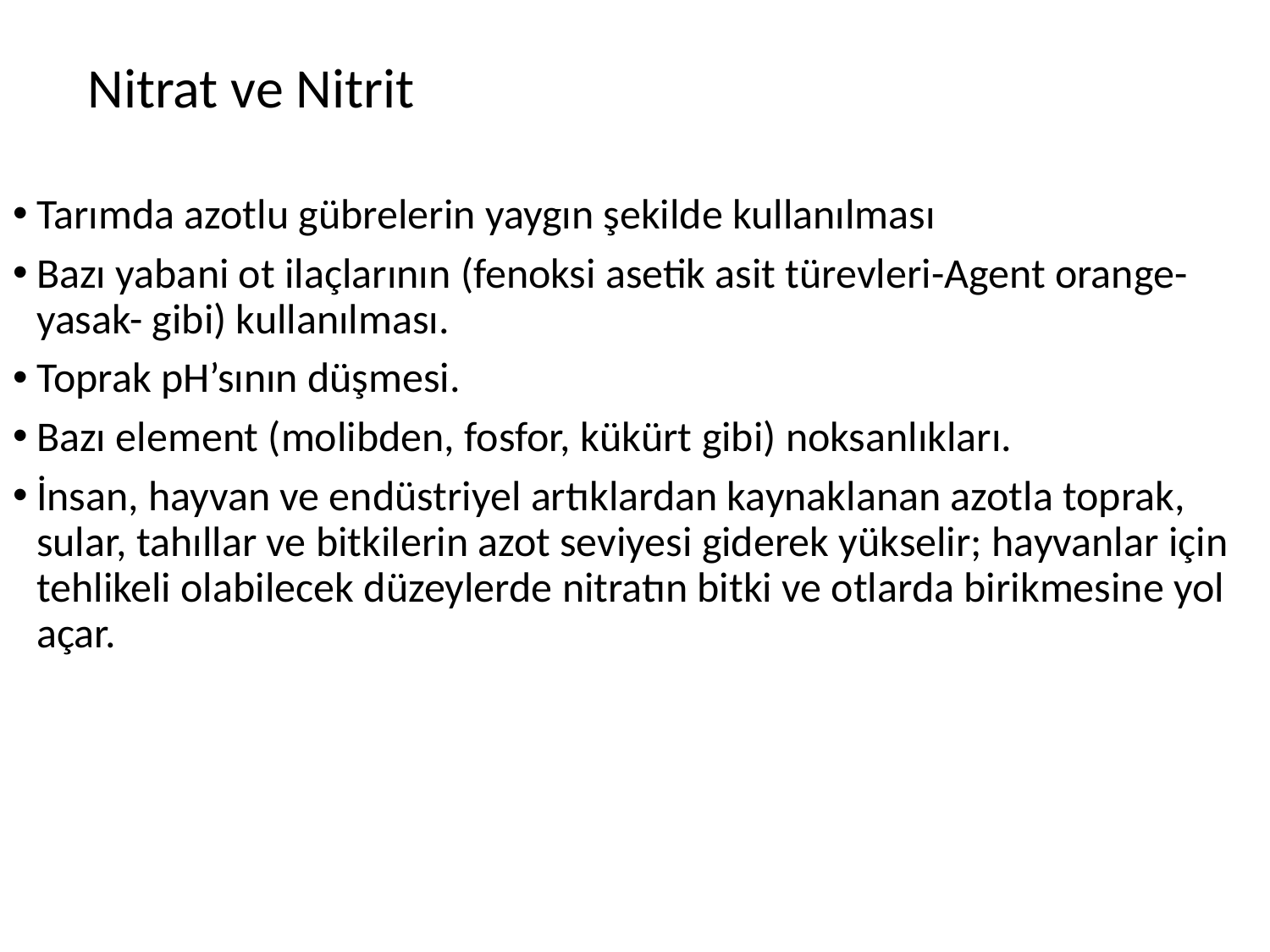

# Nitrat ve Nitrit
Tarımda azotlu gübrelerin yaygın şekilde kullanılması
Bazı yabani ot ilaçlarının (fenoksi asetik asit türevleri-Agent orange- yasak- gibi) kullanılması.
Toprak pH’sının düşmesi.
Bazı element (molibden, fosfor, kükürt gibi) noksanlıkları.
İnsan, hayvan ve endüstriyel artıklardan kaynaklanan azotla toprak, sular, tahıllar ve bitkilerin azot seviyesi giderek yükselir; hayvanlar için tehlikeli olabilecek düzeylerde nitratın bitki ve otlarda birikmesine yol açar.